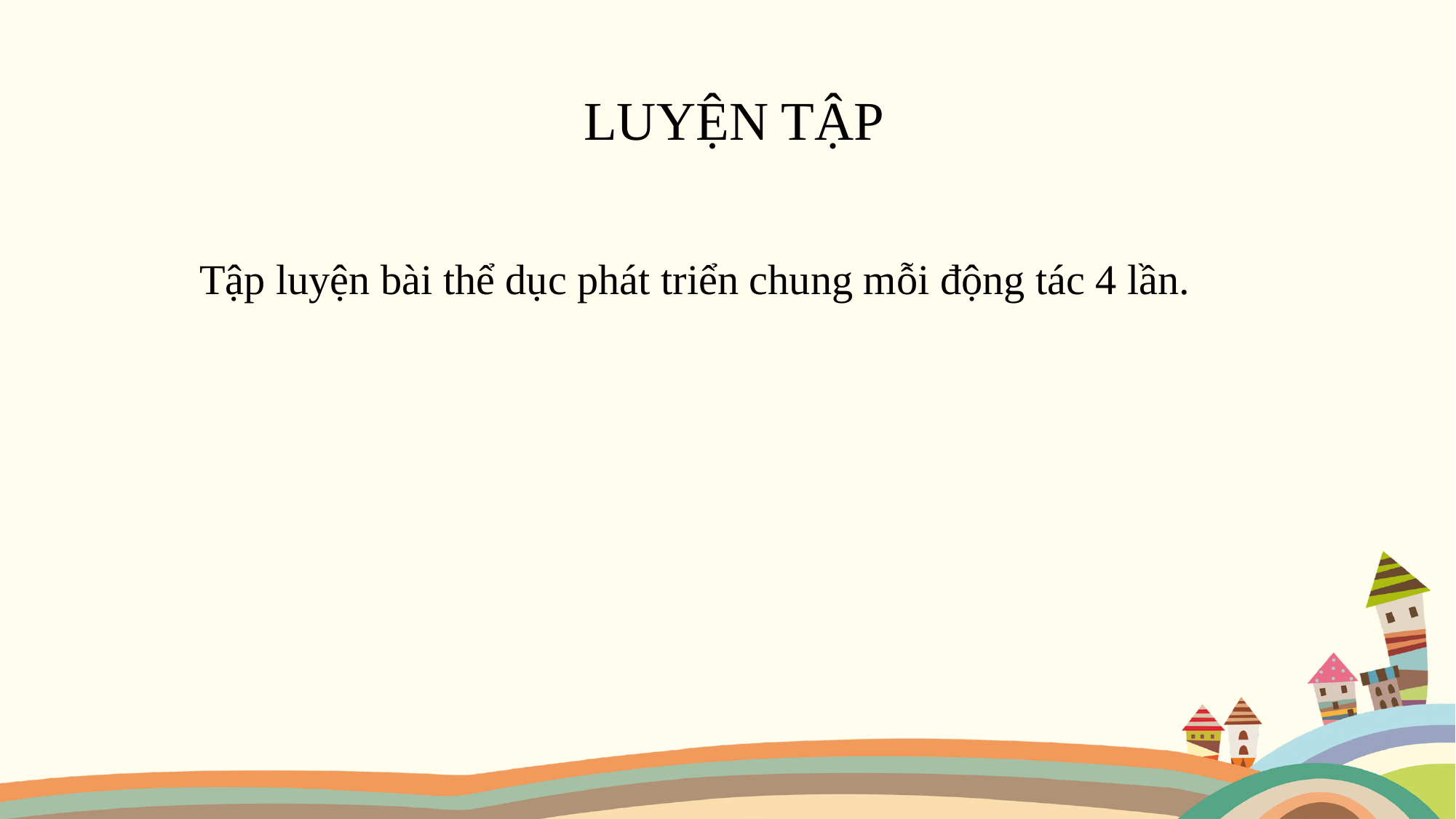

| LUYỆN TẬP |
| --- |
| Tập luyện bài thể dục phát triển chung mỗi động tác 4 lần. |
| --- |